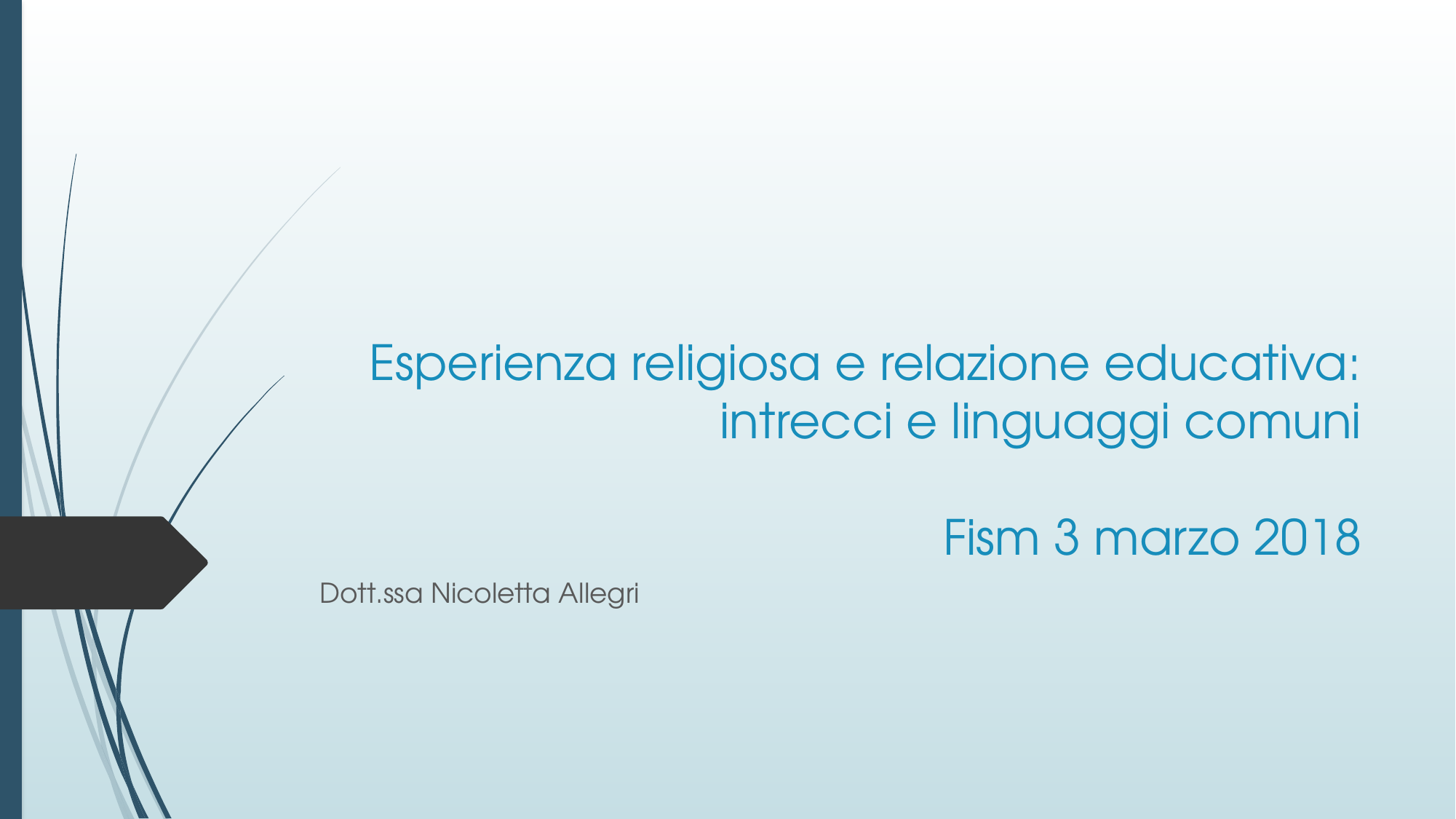

# Esperienza religiosa e relazione educativa: intrecci e linguaggi comuni Fism 3 marzo 2018
Dott.ssa Nicoletta Allegri